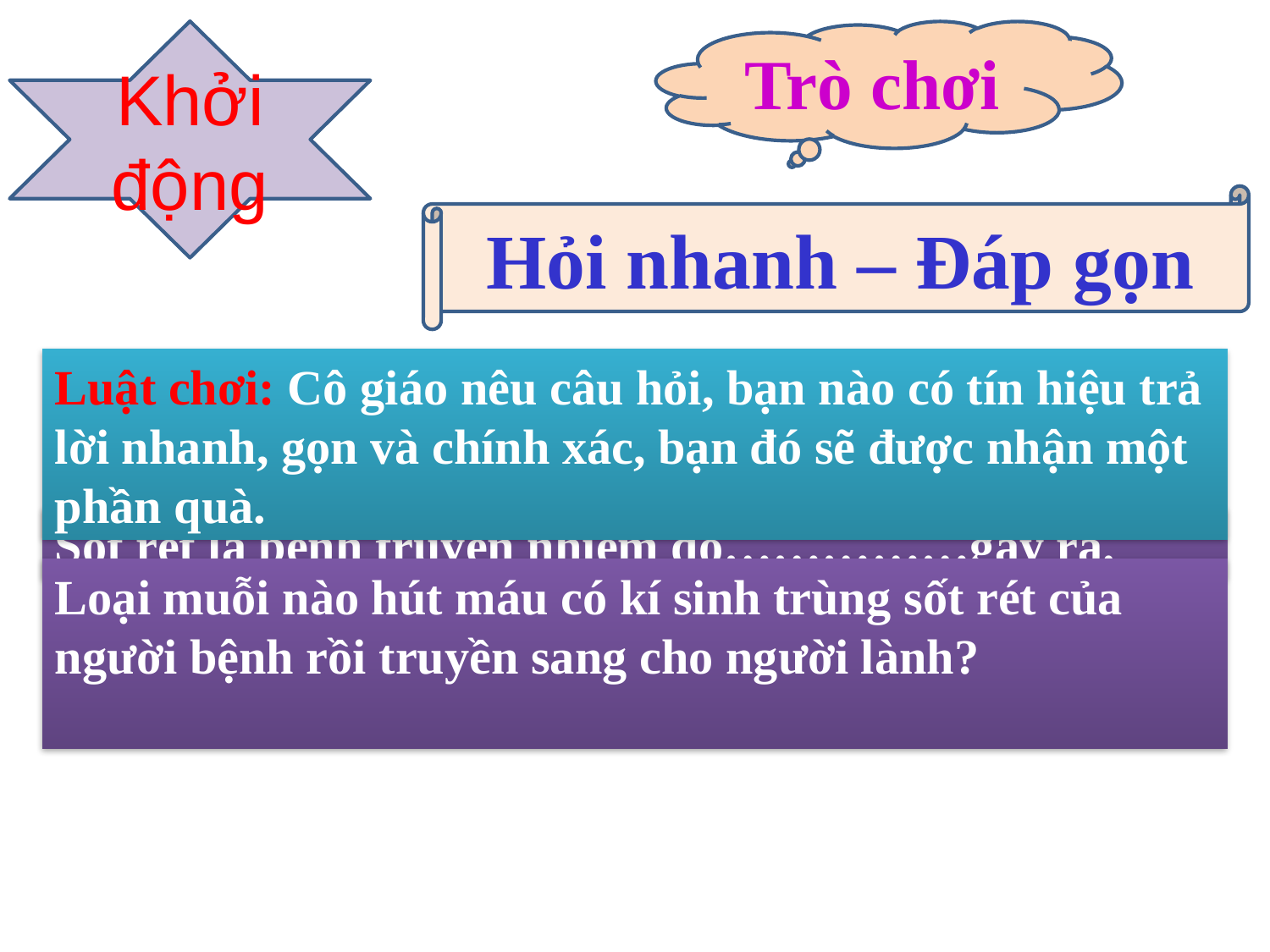

Trò chơi
Khởi động
Hỏi nhanh – Đáp gọn
Luật chơi: Cô giáo nêu câu hỏi, bạn nào có tín hiệu trả lời nhanh, gọn và chính xác, bạn đó sẽ được nhận một phần quà.
Sốt rét là bệnh truyền nhiễm do……………gây ra.
Loại muỗi nào hút máu có kí sinh trùng sốt rét của người bệnh rồi truyền sang cho người lành?